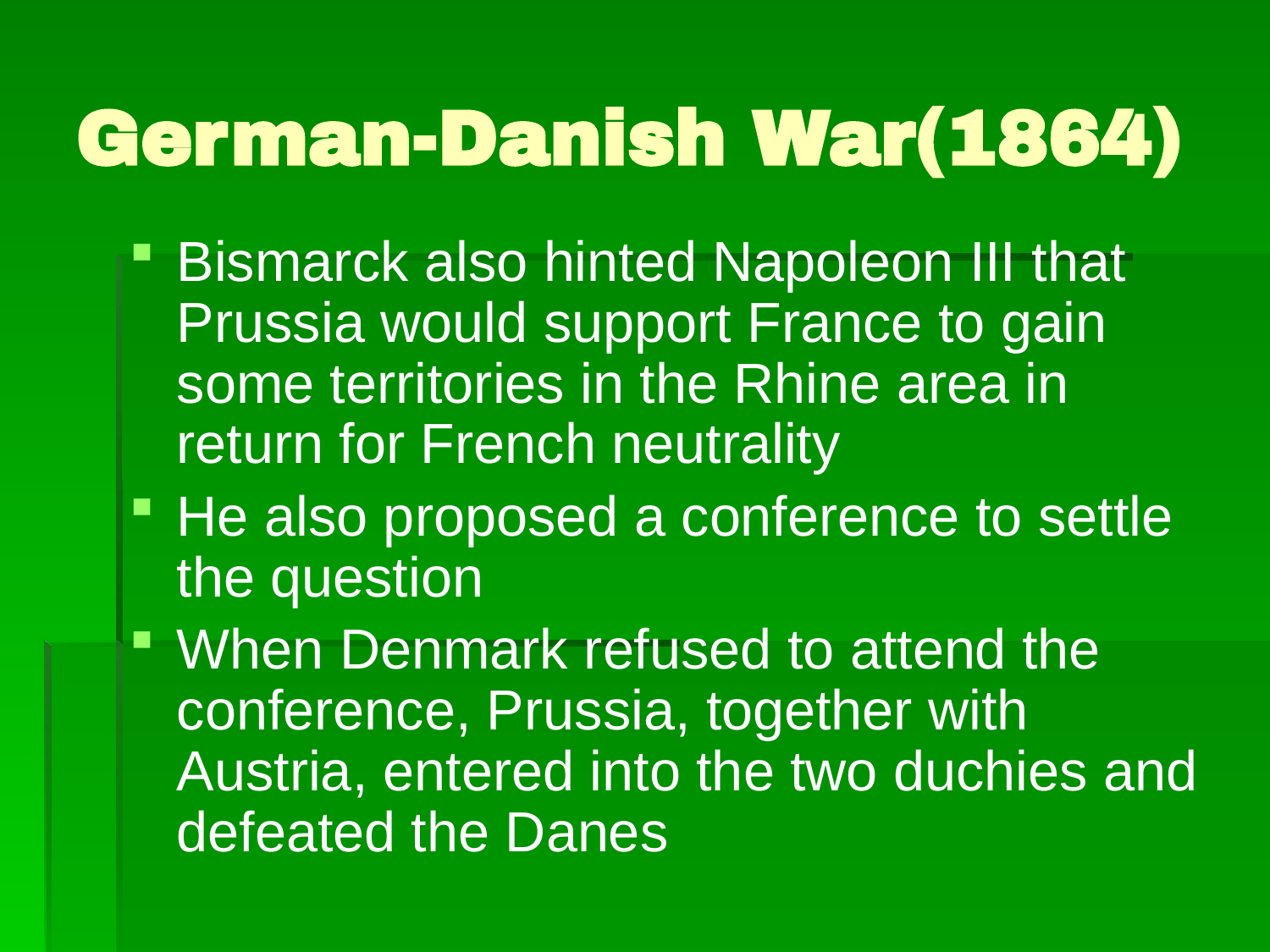

# German-Danish War(1864)
Bismarck also hinted Napoleon III that Prussia would support France to gain some territories in the Rhine area in return for French neutrality
He also proposed a conference to settle the question
When Denmark refused to attend the conference, Prussia, together with Austria, entered into the two duchies and defeated the Danes